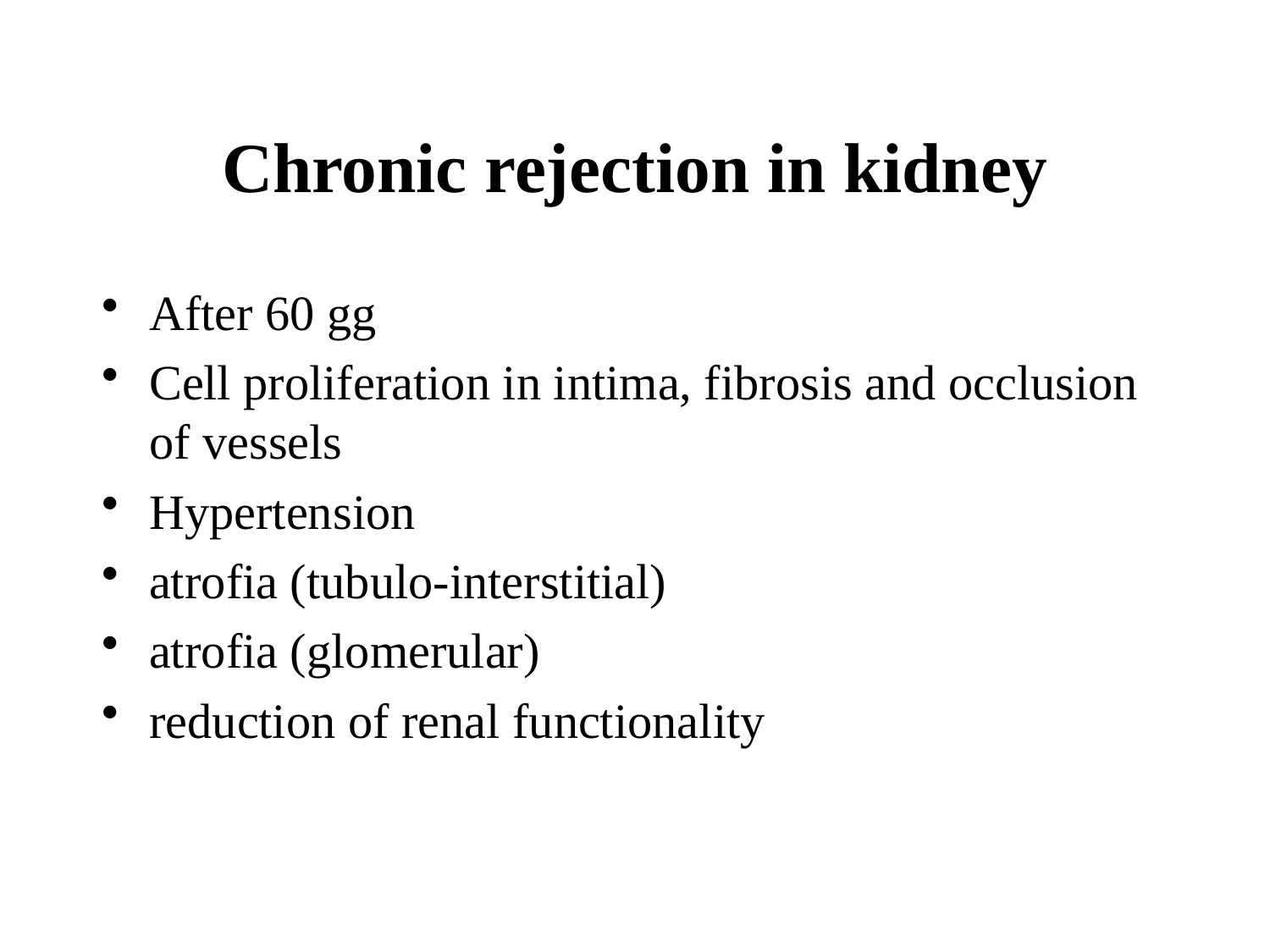

Chronic rejection in kidney
After 60 gg
Cell proliferation in intima, fibrosis and occlusion of vessels
Hypertension
atrofia (tubulo-interstitial)
atrofia (glomerular)
reduction of renal functionality